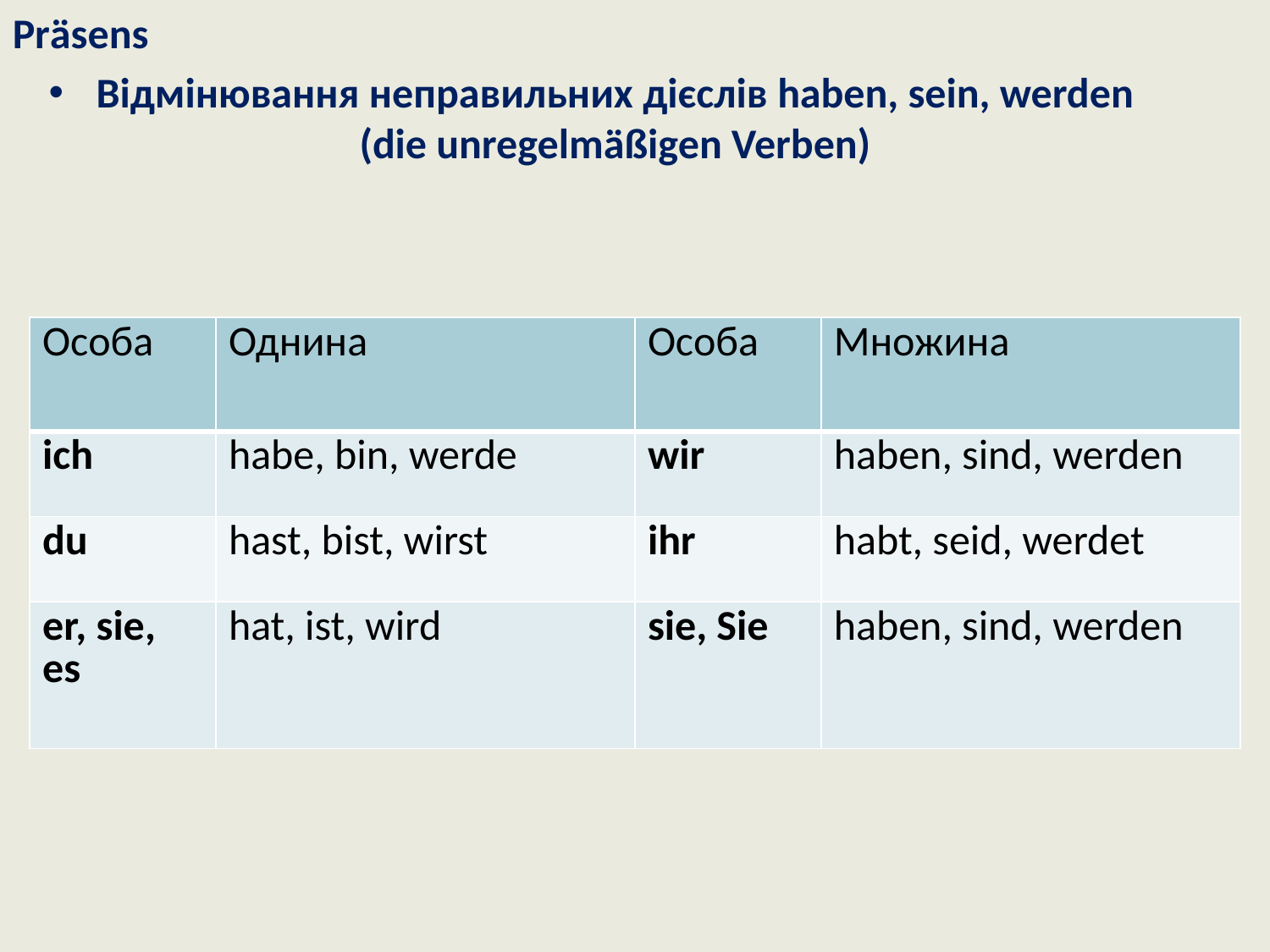

Prӓsens
Відмінювання неправильних дієслів haben, sein, werden (die unregelmäßigen Verben)
| Особа | Однина | Особа | Множина |
| --- | --- | --- | --- |
| ich | habe, bin, werde | wir | haben, sind, werden |
| du | hast, bist, wirst | ihr | habt, seid, werdet |
| er, sie, es | hat, ist, wird | sie, Sie | haben, sind, werden |